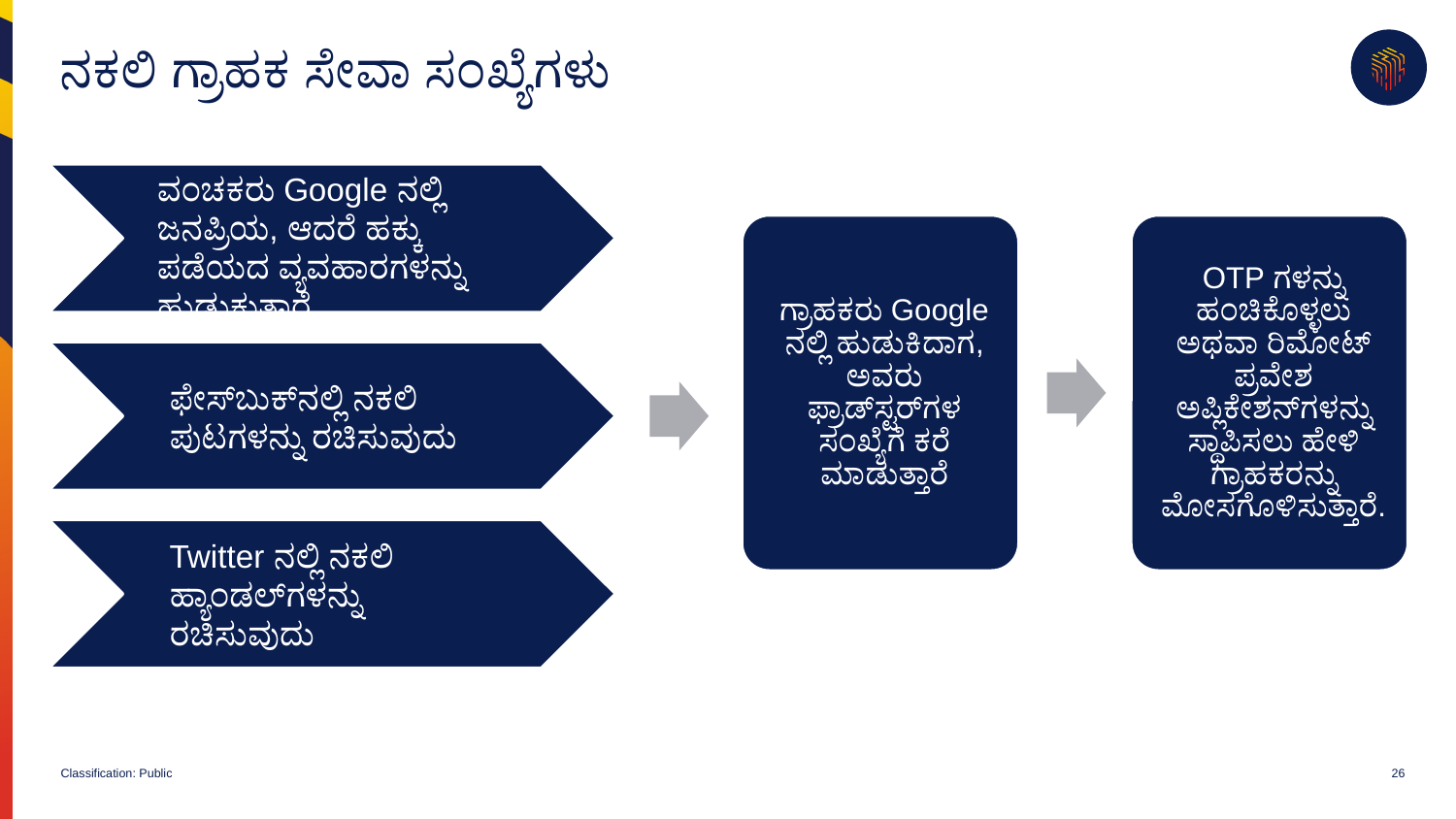

# ನಕಲಿ ಗ್ರಾಹಕ ಸೇವಾ ಸಂಖ್ಯೆಗಳು
ಗ್ರಾಹಕರು Google ನಲ್ಲಿ ಹುಡುಕಿದಾಗ, ಅವರು ಫ್ರಾಡ್‌ಸ್ಟರ್‌ಗಳ ಸಂಖ್ಯೆಗೆ ಕರೆ ಮಾಡುತ್ತಾರೆ

OTP ಗಳನ್ನು ಹಂಚಿಕೊಳ್ಳಲು ಅಥವಾ ರಿಮೋಟ್ ಪ್ರವೇಶ ಅಪ್ಲಿಕೇಶನ್‌ಗಳನ್ನು ಸ್ಥಾಪಿಸಲು ಹೇಳಿ ಗ್ರಾಹಕರನ್ನು ಮೋಸಗೊಳಿಸುತ್ತಾರೆ.

ವಂಚಕರು Google ನಲ್ಲಿ ಜನಪ್ರಿಯ, ಆದರೆ ಹಕ್ಕು ಪಡೆಯದ ವ್ಯವಹಾರಗಳನ್ನು ಹುಡುಕುತ್ತಾರೆ

ಫೇಸ್‌ಬುಕ್‌ನಲ್ಲಿ ನಕಲಿ ಪುಟಗಳನ್ನು ರಚಿಸುವುದು

Twitter ನಲ್ಲಿ ನಕಲಿ ಹ್ಯಾಂಡಲ್‌ಗಳನ್ನು ರಚಿಸುವುದು